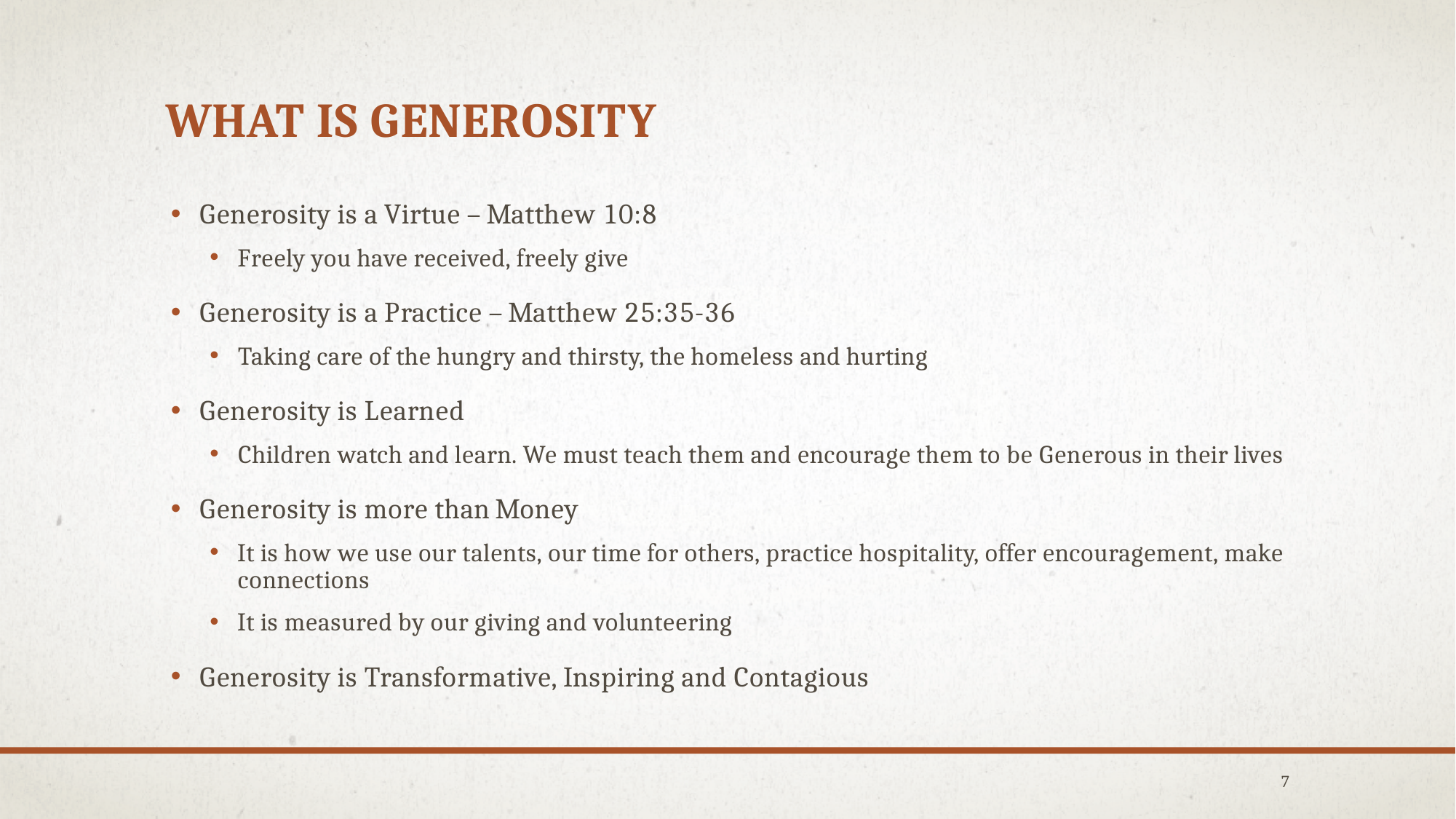

# What is generosity
Generosity is a Virtue – Matthew 10:8
Freely you have received, freely give
Generosity is a Practice – Matthew 25:35-36
Taking care of the hungry and thirsty, the homeless and hurting
Generosity is Learned
Children watch and learn. We must teach them and encourage them to be Generous in their lives
Generosity is more than Money
It is how we use our talents, our time for others, practice hospitality, offer encouragement, make connections
It is measured by our giving and volunteering
Generosity is Transformative, Inspiring and Contagious
7